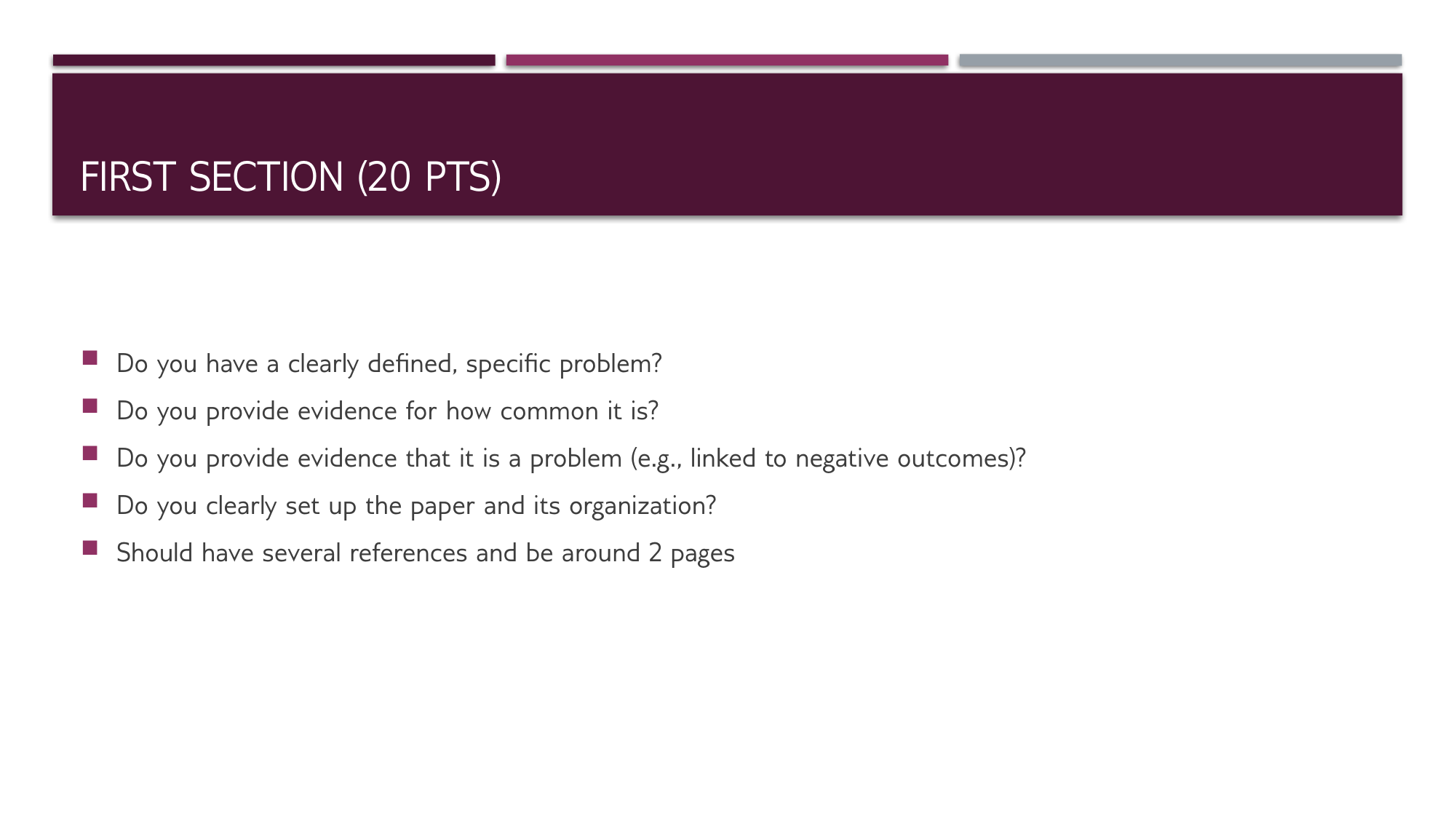

# First section (20 pts)
Do you have a clearly defined, specific problem?
Do you provide evidence for how common it is?
Do you provide evidence that it is a problem (e.g., linked to negative outcomes)?
Do you clearly set up the paper and its organization?
Should have several references and be around 2 pages